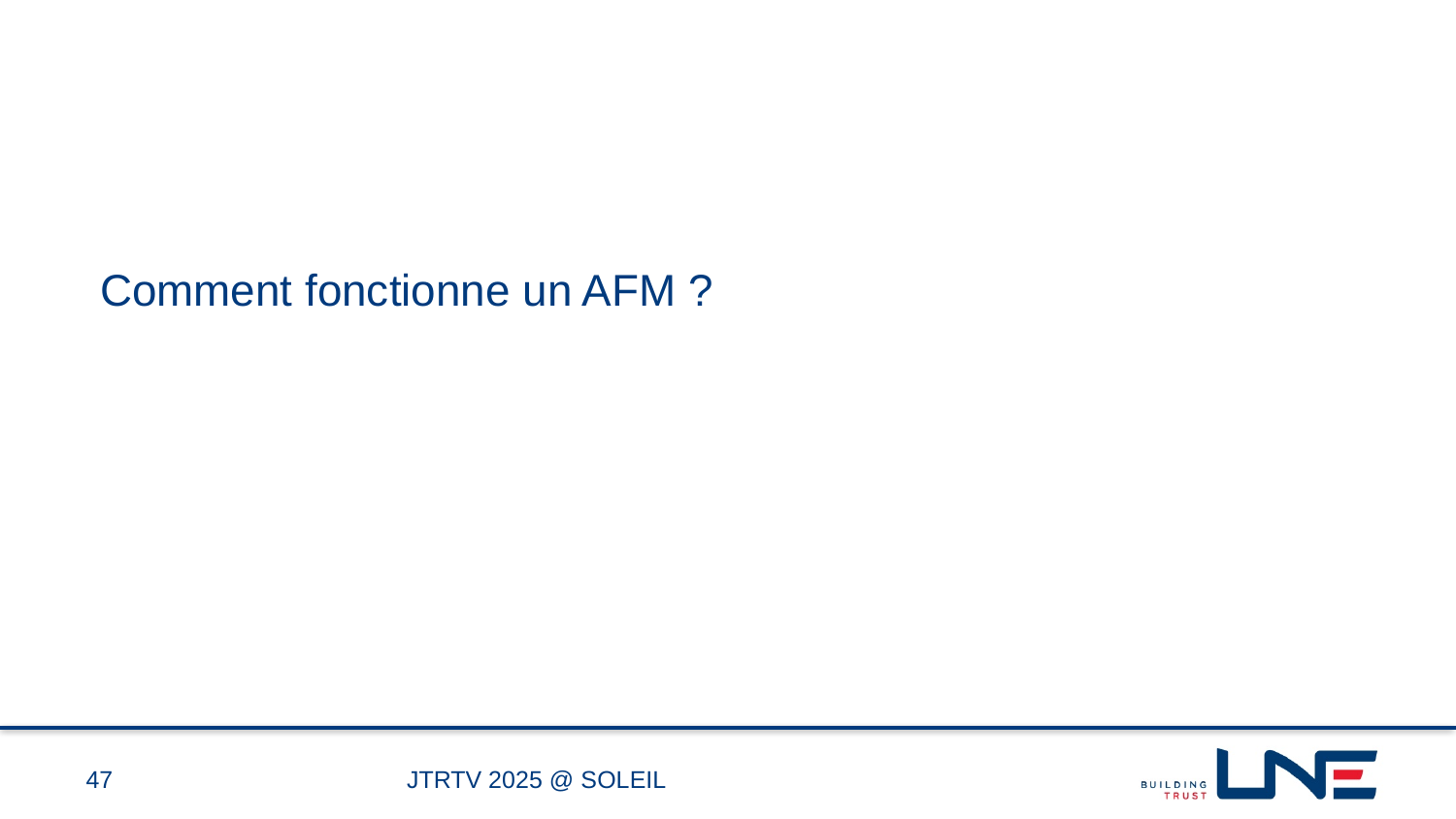

Comment fonctionne un AFM ?
47
JTRTV 2025 @ SOLEIL